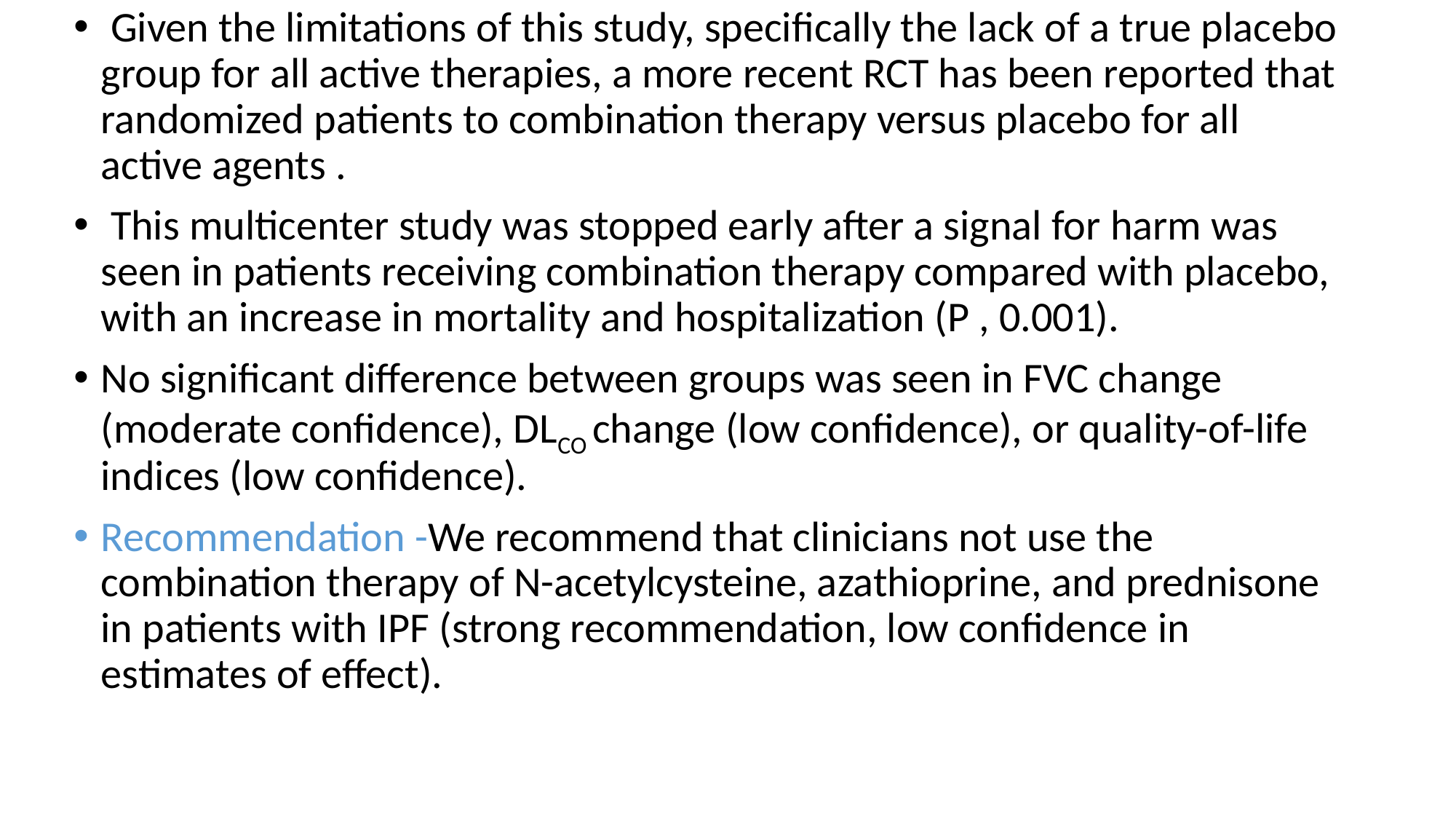

Given the limitations of this study, specifically the lack of a true placebo group for all active therapies, a more recent RCT has been reported that randomized patients to combination therapy versus placebo for all active agents .
 This multicenter study was stopped early after a signal for harm was seen in patients receiving combination therapy compared with placebo, with an increase in mortality and hospitalization (P , 0.001).
No significant difference between groups was seen in FVC change (moderate confidence), DLCO change (low confidence), or quality-of-life indices (low confidence).
Recommendation -We recommend that clinicians not use the combination therapy of N-acetylcysteine, azathioprine, and prednisone in patients with IPF (strong recommendation, low confidence in estimates of effect).